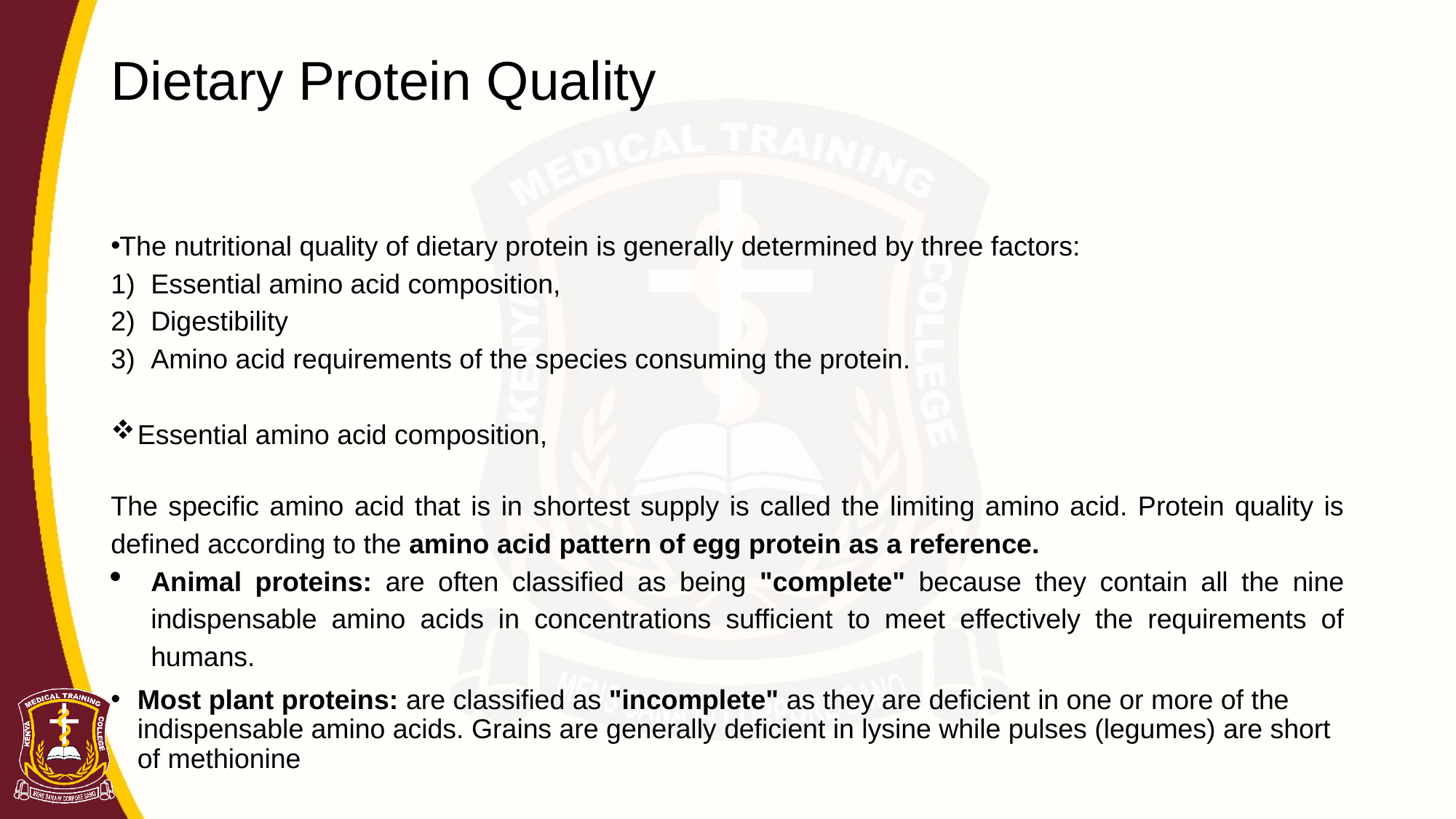

# Dietary Protein Quality
The nutritional quality of dietary protein is generally determined by three factors:
Essential amino acid composition,
Digestibility
Amino acid requirements of the species consuming the protein.

Essential amino acid composition,

The specific amino acid that is in shortest supply is called the limiting amino acid. Protein quality is defined according to the amino acid pattern of egg protein as a reference.
Animal proteins: are often classified as being "complete" because they contain all the nine indispensable amino acids in concentrations sufficient to meet effectively the requirements of humans.
Most plant proteins: are classified as "incomplete" as they are deficient in one or more of the indispensable amino acids. Grains are generally deficient in lysine while pulses (legumes) are short of methionine